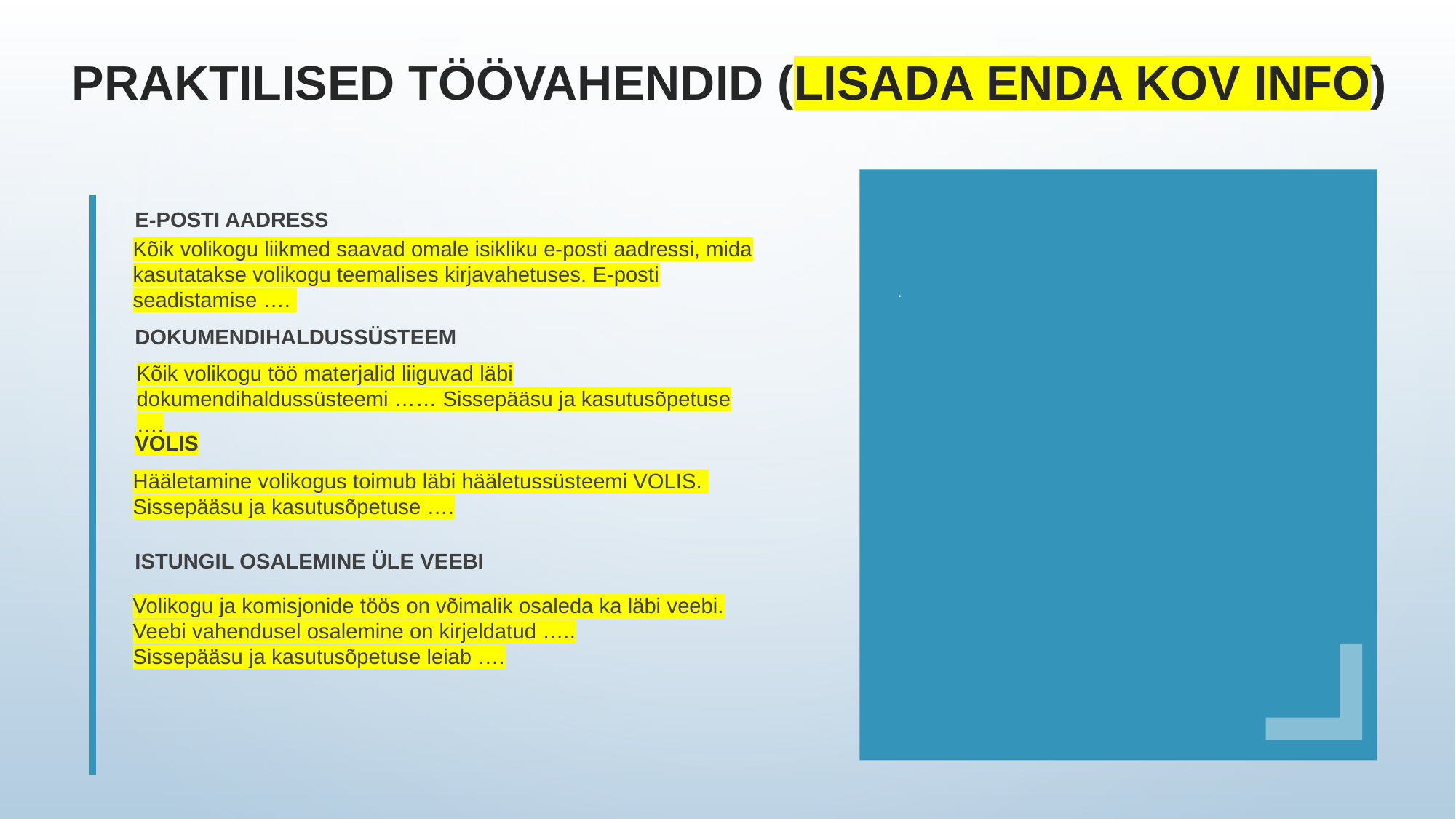

Praktilised töövahendid (lisada enda KOV info)

E-POSTI AADRESS
Kõik volikogu liikmed saavad omale isikliku e-posti aadressi, mida kasutatakse volikogu teemalises kirjavahetuses. E-posti seadistamise ….

.
DOKUMENDIHALDUSSÜSTEEM
Kõik volikogu töö materjalid liiguvad läbi dokumendihaldussüsteemi …… Sissepääsu ja kasutusõpetuse ….
VOLIS
Hääletamine volikogus toimub läbi hääletussüsteemi VOLIS.
Sissepääsu ja kasutusõpetuse ….
ISTUNGIL OSALEMINE ÜLE VEEBI
Volikogu ja komisjonide töös on võimalik osaleda ka läbi veebi. Veebi vahendusel osalemine on kirjeldatud …..
Sissepääsu ja kasutusõpetuse leiab ….